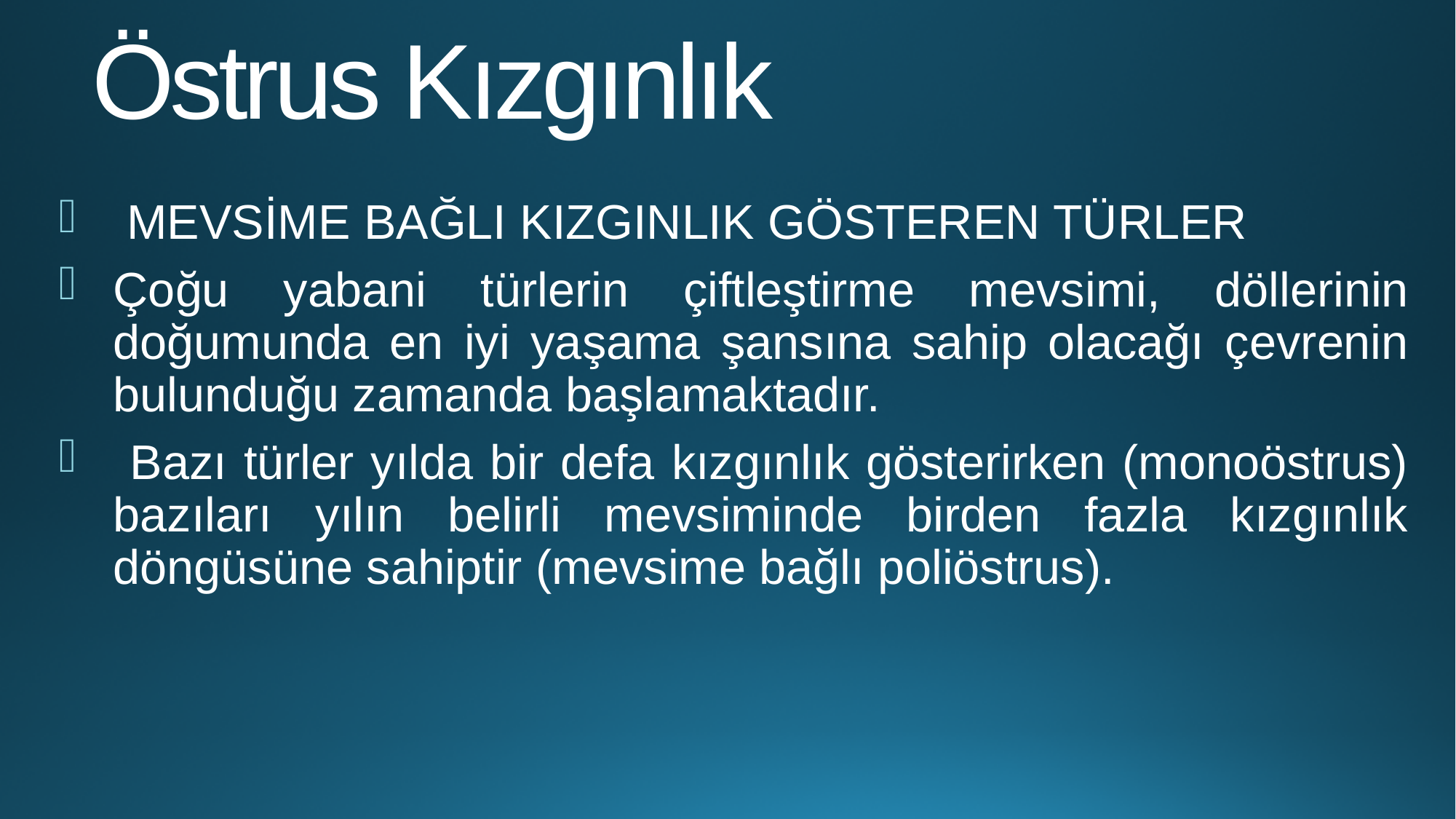

# Östrus Kızgınlık
 MEVSİME BAĞLI KIZGINLIK GÖSTEREN TÜRLER
Çoğu yabani türlerin çiftleştirme mevsimi, döllerinin doğumunda en iyi yaşama şansına sahip olacağı çevrenin bulunduğu zamanda başlamaktadır.
 Bazı türler yılda bir defa kızgınlık gösterirken (monoöstrus) bazıları yılın belirli mevsiminde birden fazla kızgınlık döngüsüne sahiptir (mevsime bağlı poliöstrus).